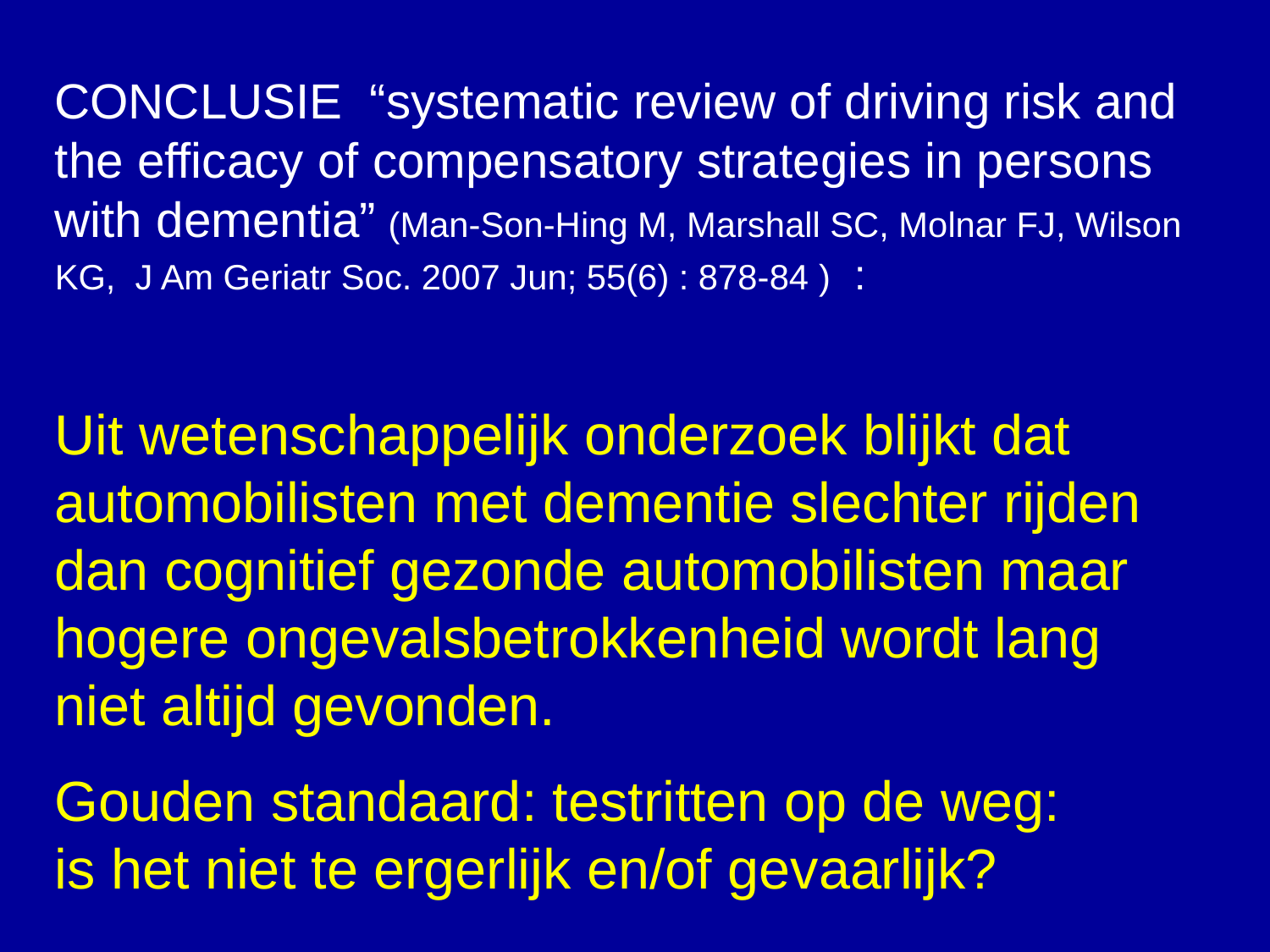

#
CONCLUSIE  “systematic review of driving risk and the efficacy of compensatory strategies in persons with dementia” (Man-Son-Hing M, Marshall SC, Molnar FJ, Wilson KG,  J Am Geriatr Soc. 2007 Jun; 55(6) : 878-84 )  :

Uit wetenschappelijk onderzoek blijkt dat automobilisten met dementie slechter rijden dan cognitief gezonde automobilisten maar hogere ongevalsbetrokkenheid wordt lang niet altijd gevonden.
Gouden standaard: testritten op de weg:
is het niet te ergerlijk en/of gevaarlijk?